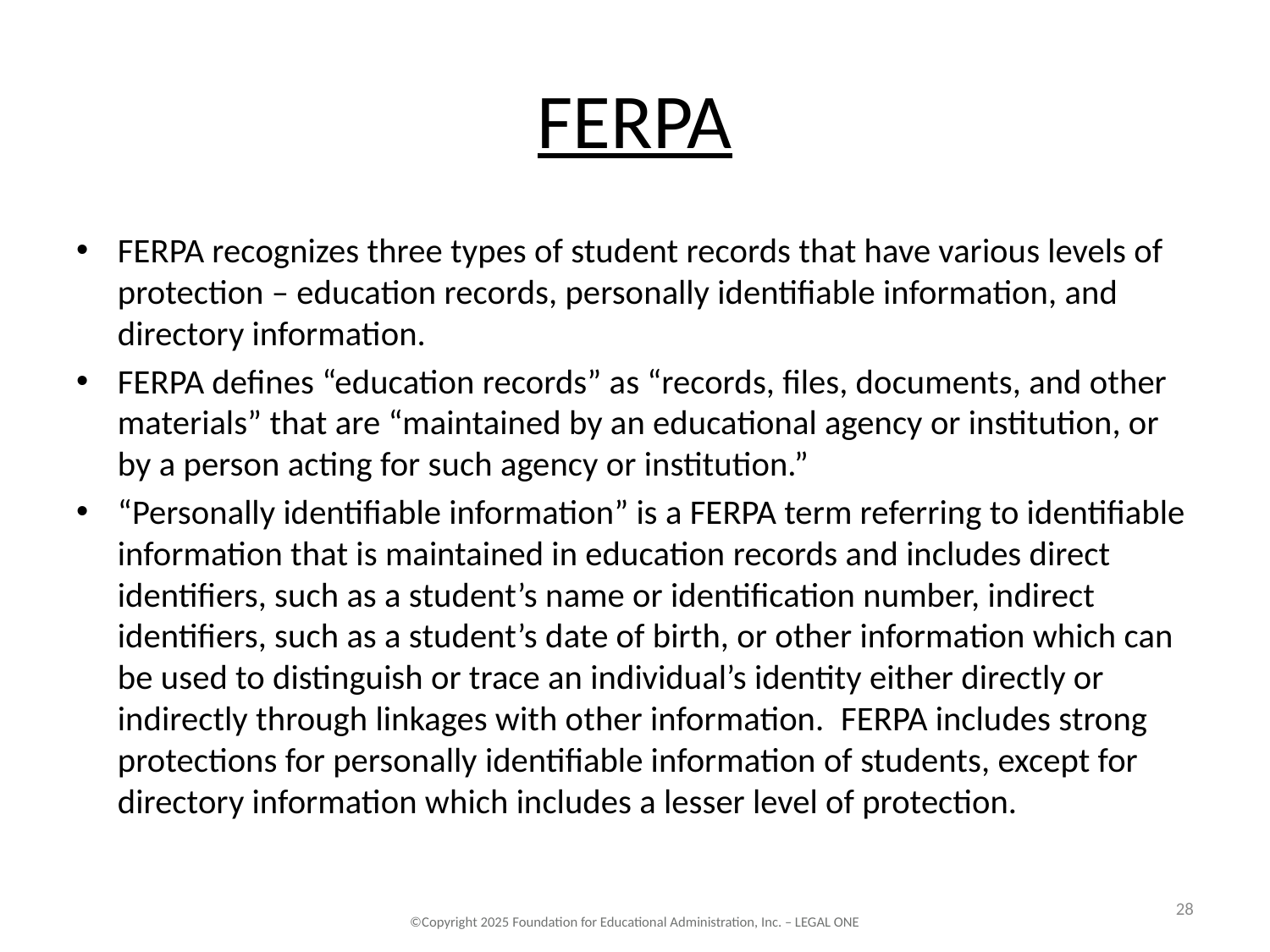

# FERPA
FERPA recognizes three types of student records that have various levels of protection – education records, personally identifiable information, and directory information.
FERPA defines “education records” as “records, files, documents, and other materials” that are “maintained by an educational agency or institution, or by a person acting for such agency or institution.”
“Personally identifiable information” is a FERPA term referring to identifiable information that is maintained in education records and includes direct identifiers, such as a student’s name or identification number, indirect identifiers, such as a student’s date of birth, or other information which can be used to distinguish or trace an individual’s identity either directly or indirectly through linkages with other information.  FERPA includes strong protections for personally identifiable information of students, except for directory information which includes a lesser level of protection.
28